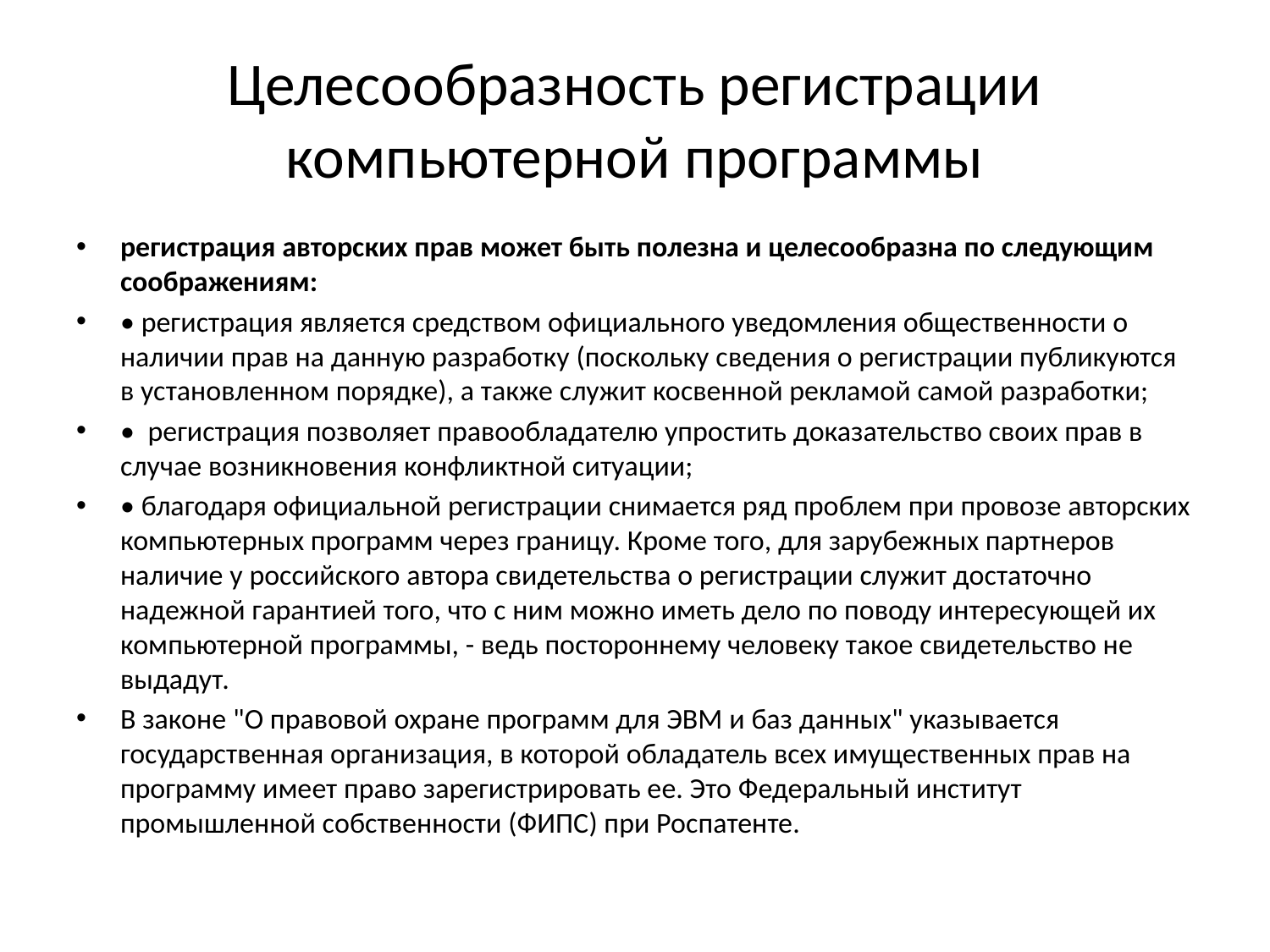

# Целесообразность регистрации компьютерной программы
регистрация авторских прав может быть полезна и целесообразна по следующим соображениям:
• регистрация является средством официального уведомления общественности о наличии прав на данную разработку (поскольку сведения о регистрации публикуются в установленном порядке), а также служит косвенной рекламой самой разработки;
•  регистрация позволяет правообладателю упростить доказательство своих прав в случае возникновения конфликтной ситуации;
• благодаря официальной регистрации снимается ряд проблем при провозе авторских компьютерных программ через границу. Кроме того, для зарубежных партнеров наличие у российского автора свидетельства о регистрации служит достаточно надежной гарантией того, что с ним можно иметь дело по поводу интересующей их компьютерной программы, - ведь постороннему человеку такое свидетельство не выдадут.
В законе "О правовой охране программ для ЭВМ и баз данных" указывается государственная организация, в которой обладатель всех имущественных прав на программу имеет право зарегистрировать ее. Это Федеральный институт промышленной собственности (ФИПС) при Роспатенте.